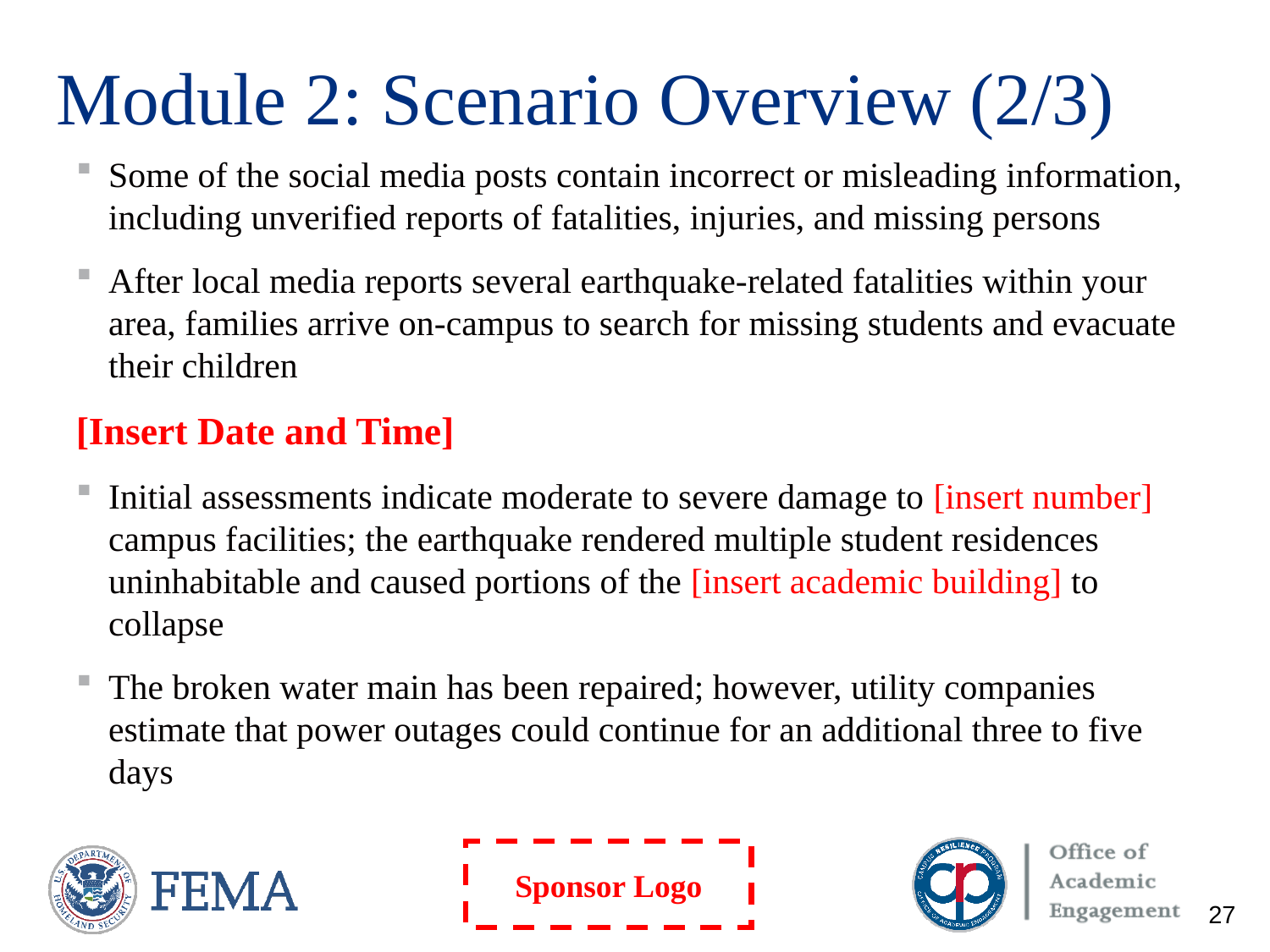

# Module 2: Scenario Overview (2/3)
Some of the social media posts contain incorrect or misleading information, including unverified reports of fatalities, injuries, and missing persons
After local media reports several earthquake-related fatalities within your area, families arrive on-campus to search for missing students and evacuate their children
[Insert Date and Time]
Initial assessments indicate moderate to severe damage to [insert number] campus facilities; the earthquake rendered multiple student residences uninhabitable and caused portions of the [insert academic building] to collapse
The broken water main has been repaired; however, utility companies estimate that power outages could continue for an additional three to five days

27